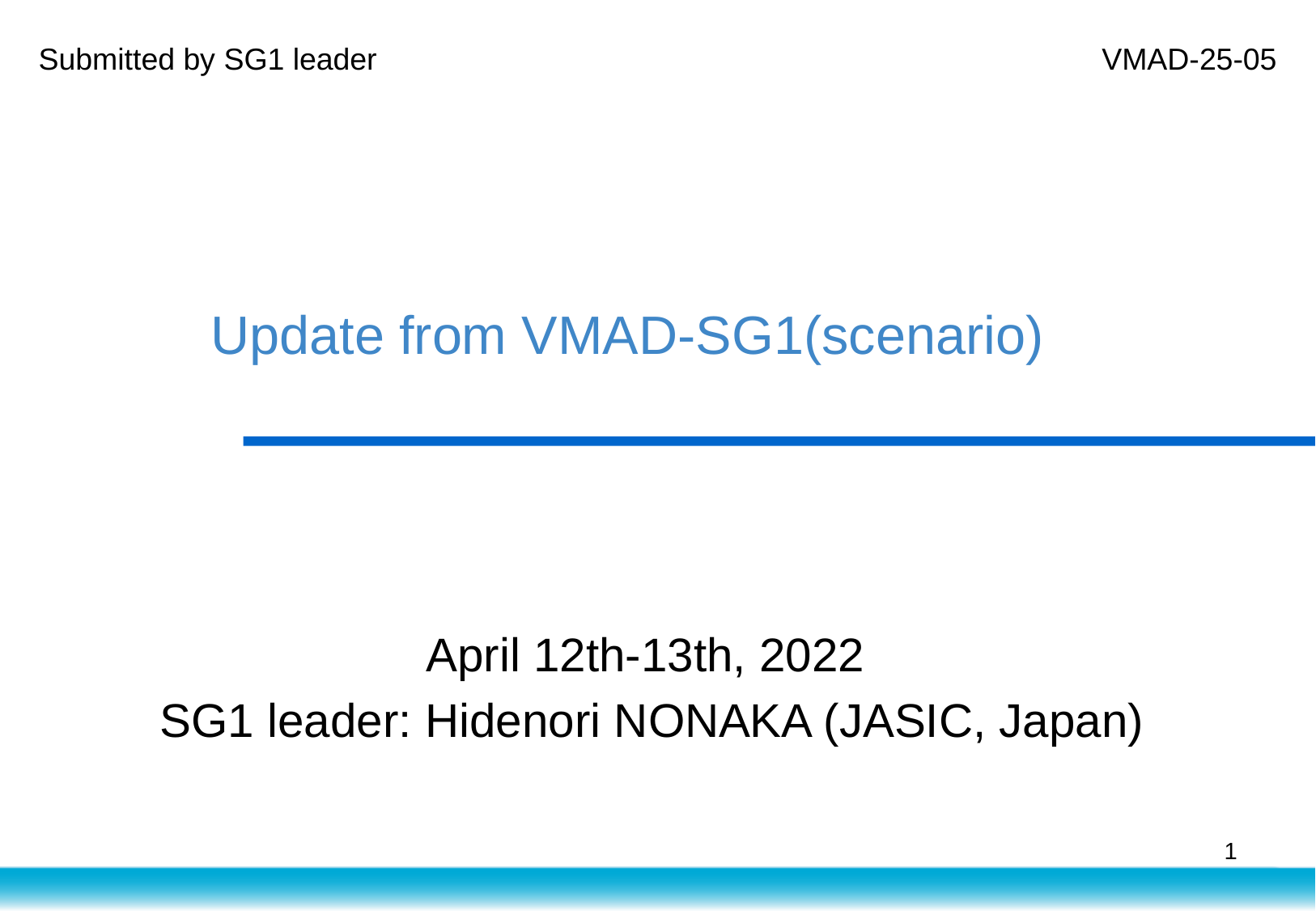

Submitted by SG1 leader
VMAD-25-05
# Update from VMAD-SG1(scenario)
April 12th-13th, 2022
SG1 leader: Hidenori NONAKA (JASIC, Japan)
1